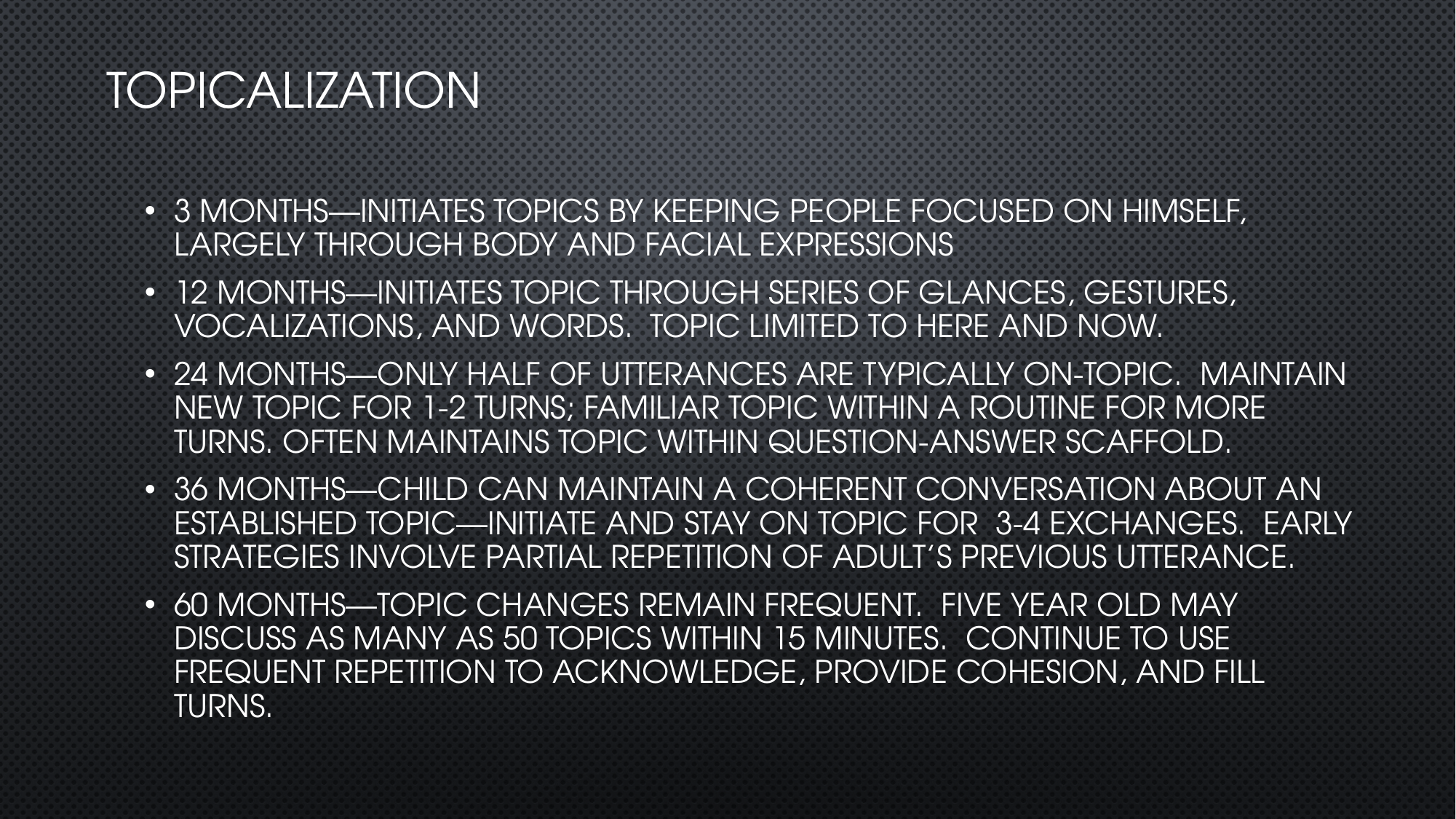

# Topicalization
3 months—initiates topics by keeping people focused on himself, largely through body and facial expressions
12 months—Initiates topic through series of glances, gestures, vocalizations, and words.  Topic limited to here and now.
24 months—Only half of utterances are typically on-topic.  Maintain new topic for 1-2 turns; familiar topic within a routine for more turns. Often maintains topic within question-answer scaffold.
36 months—child can maintain a coherent conversation about an established topic—initiate and stay on topic for  3-4 exchanges.  Early strategies involve partial repetition of adult’s previous utterance.
60 months—topic changes remain frequent.  Five year old may discuss as many as 50 topics within 15 minutes.  Continue to use frequent repetition to acknowledge, provide cohesion, and fill turns.